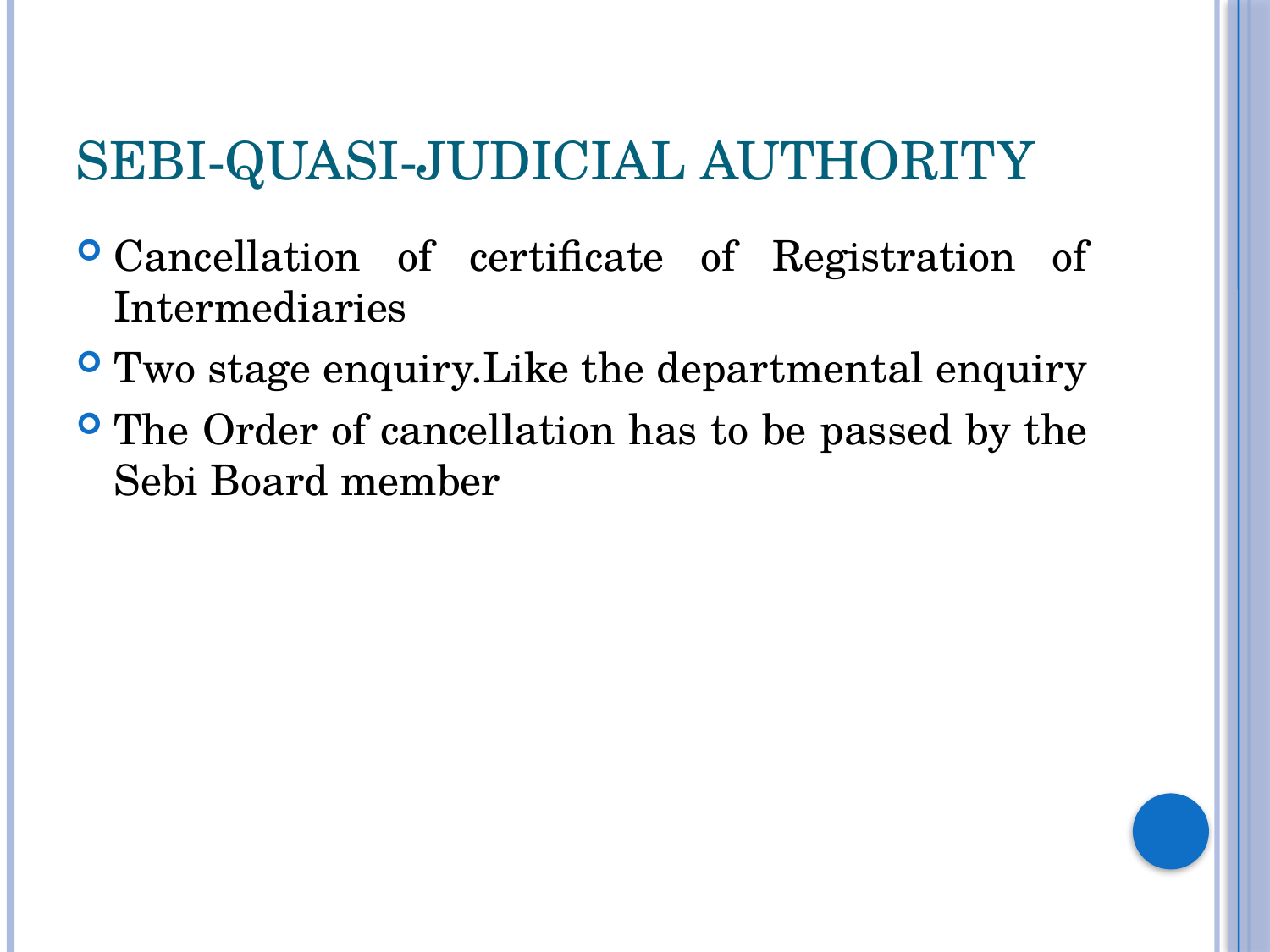

# SEBI-Quasi-judicial authority
Cancellation of certificate of Registration of Intermediaries
Two stage enquiry.Like the departmental enquiry
The Order of cancellation has to be passed by the Sebi Board member